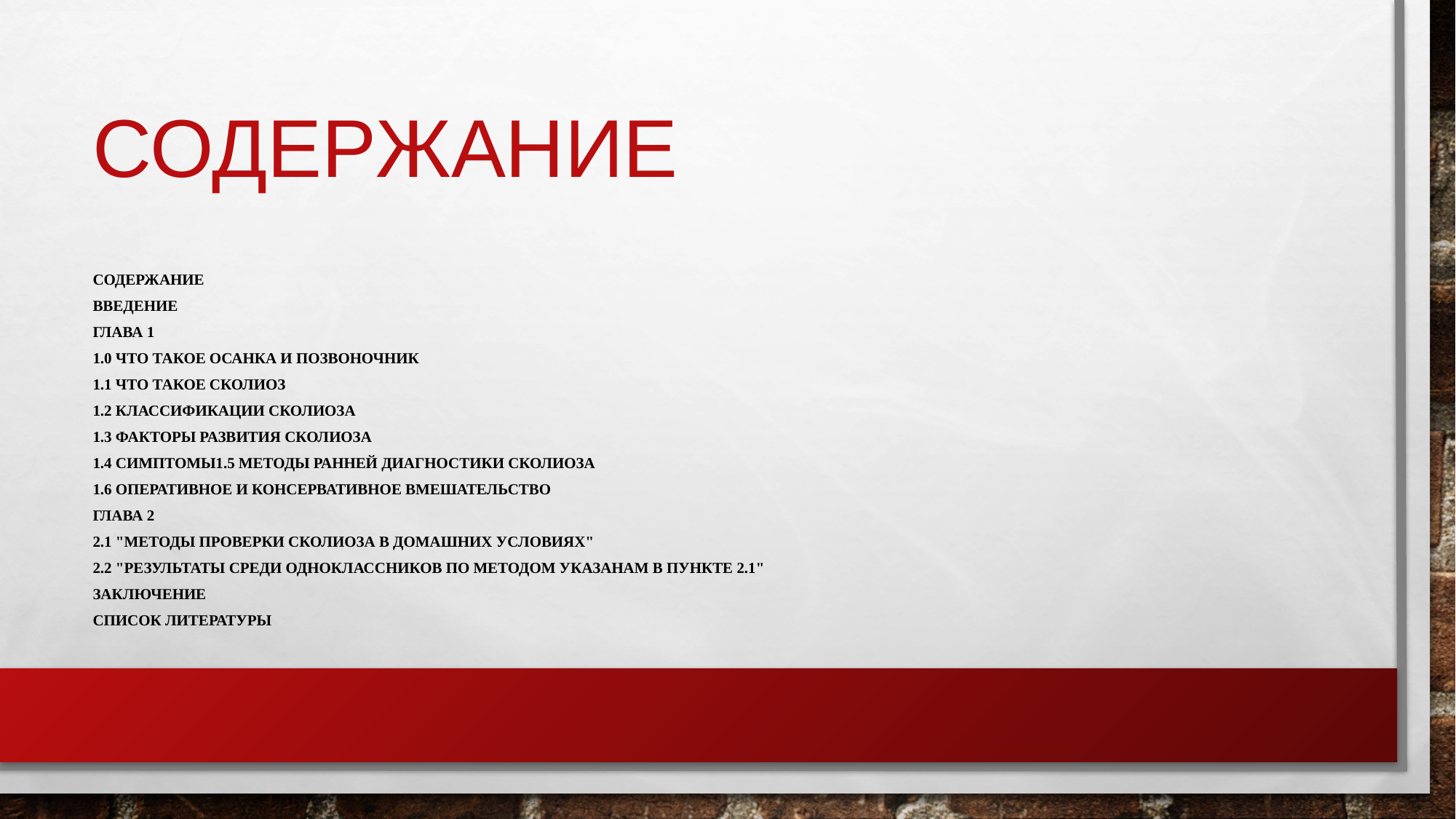

# Содержание

Содержание
Введение
Глава 1
1.0 Что такое осанка и позвоночник
1.1 Что такое сколиоз
1.2 Классификации сколиоза
1.3 Факторы развития сколиоза
1.4 Симптомы1.5 Методы ранней диагностики сколиоза
1.6 Оперативное и Консервативное вмешательство
Глава 2
2.1 "Методы проверки сколиоза в домашних условиях"
2.2 "Результаты среди одноклассников по методом указанам в пункте 2.1"
Заключение
Список литературы